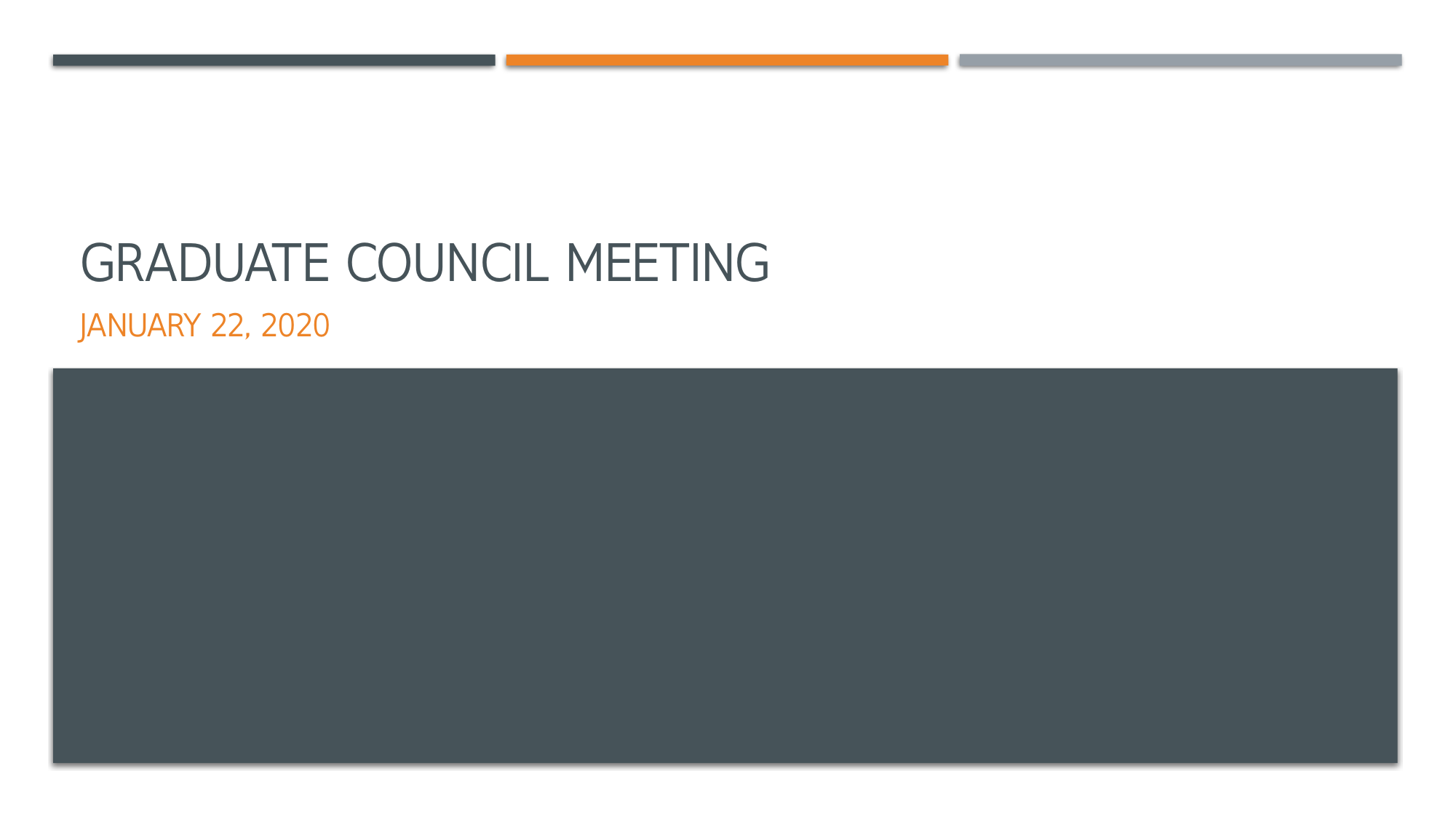

# Graduate council meeting
January 22, 2020